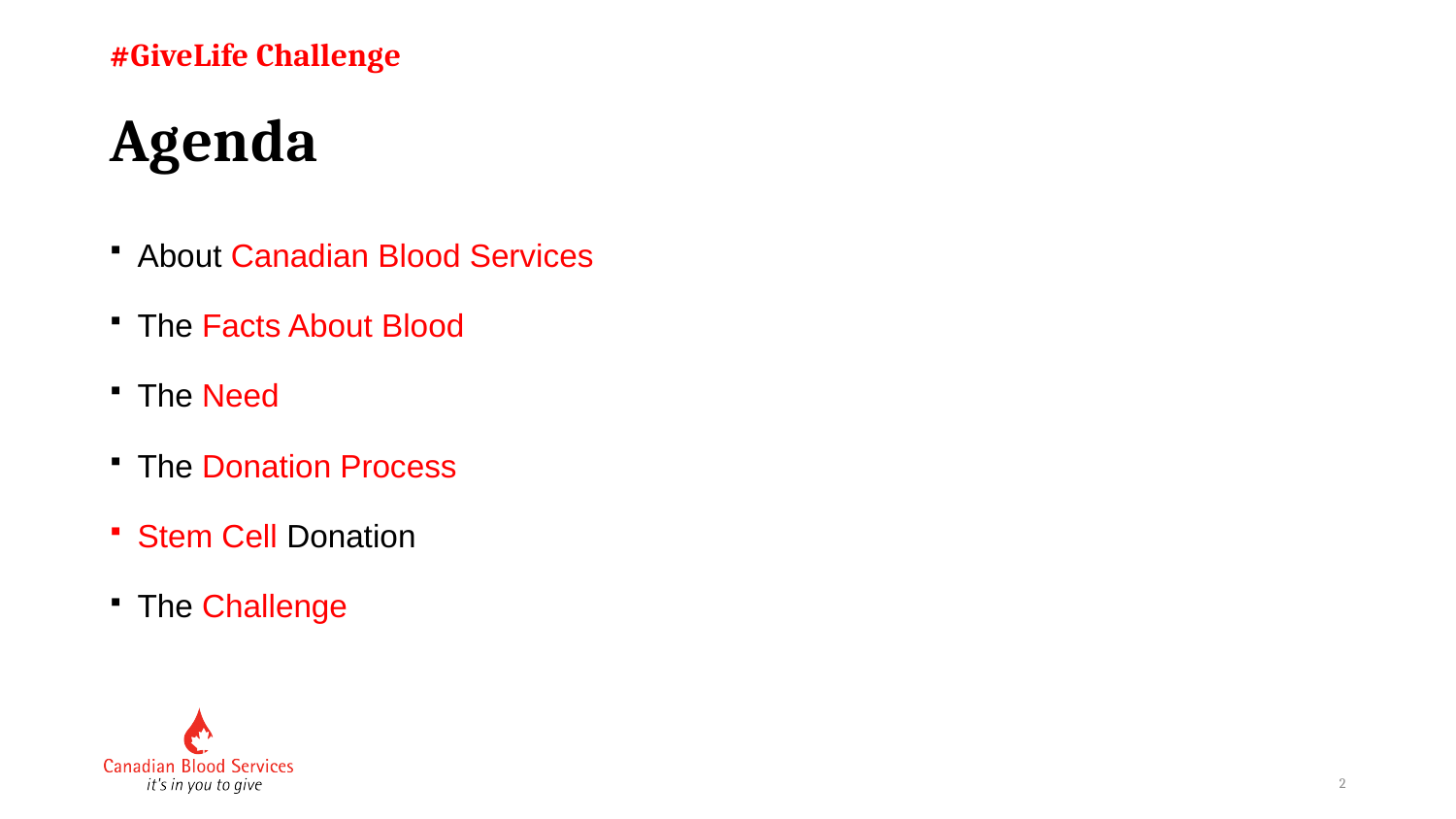

#GiveLife Challenge
# Agenda
About Canadian Blood Services
The Facts About Blood
The Need
The Donation Process
Stem Cell Donation
The Challenge

2